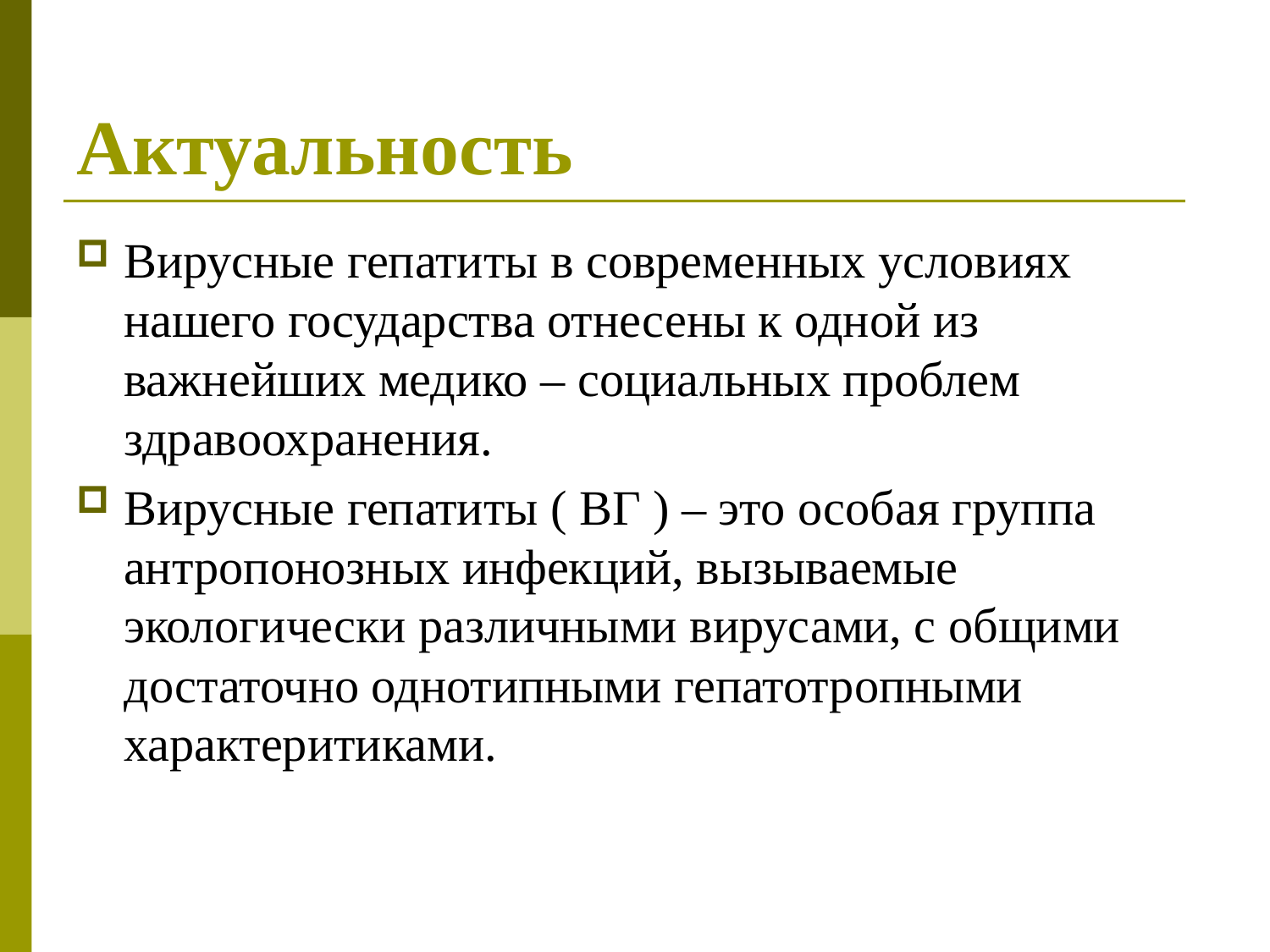

# Актуальность
Вирусные гепатиты в современных условиях нашего государства отнесены к одной из важнейших медико – социальных проблем здравоохранения.
Вирусные гепатиты ( ВГ ) – это особая группа антропонозных инфекций, вызываемые экологически различными вирусами, с общими достаточно однотипными гепатотропными характеритиками.